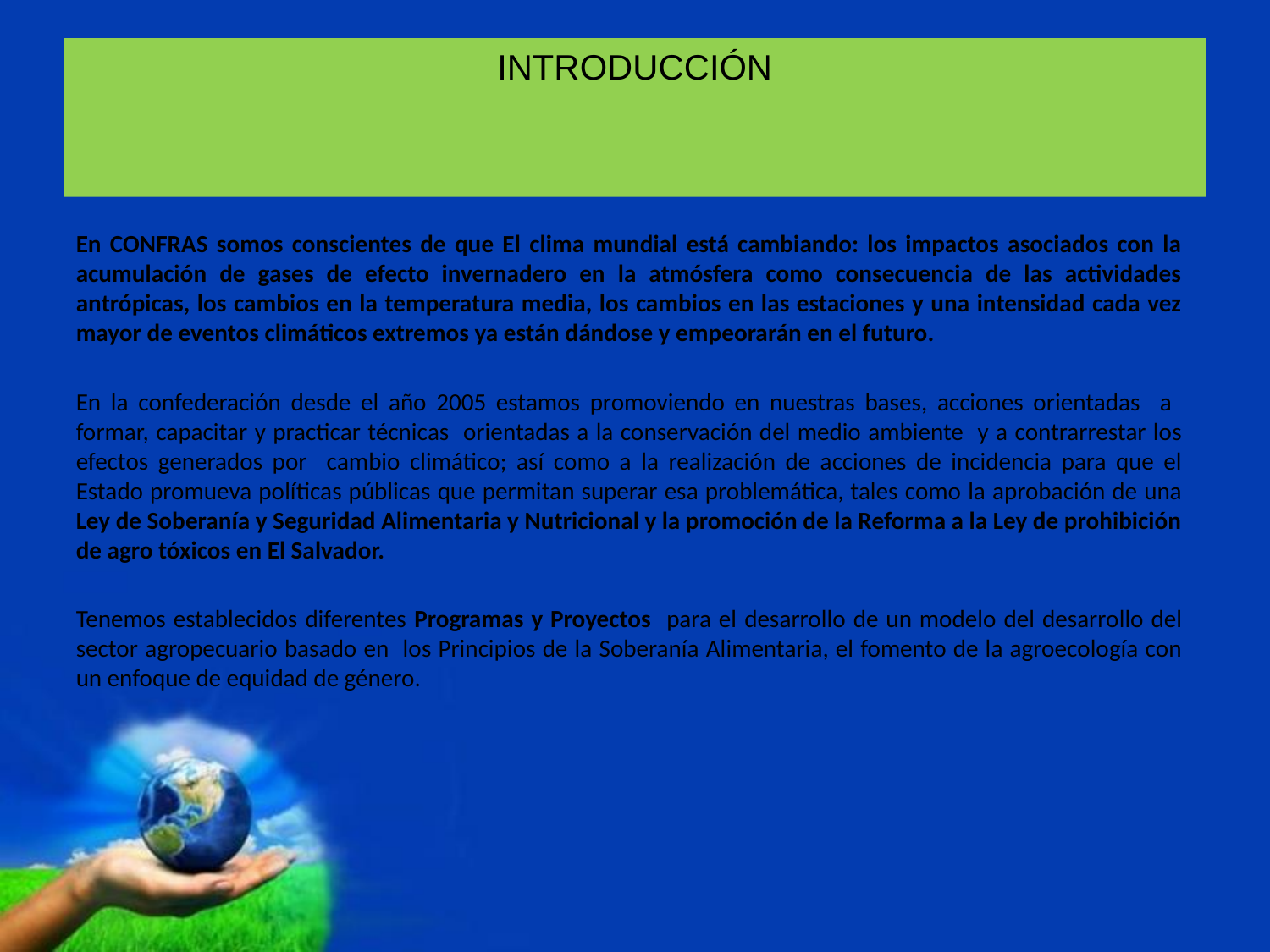

# INTRODUCCIÓN
En CONFRAS somos conscientes de que El clima mundial está cambiando: los impactos asociados con la acumulación de gases de efecto invernadero en la atmósfera como consecuencia de las actividades antrópicas, los cambios en la temperatura media, los cambios en las estaciones y una intensidad cada vez mayor de eventos climáticos extremos ya están dándose y empeorarán en el futuro.

En la confederación desde el año 2005 estamos promoviendo en nuestras bases, acciones orientadas  a  formar, capacitar y practicar técnicas  orientadas a la conservación del medio ambiente  y a contrarrestar los efectos generados por  cambio climático; así como a la realización de acciones de incidencia para que el Estado promueva políticas públicas que permitan superar esa problemática, tales como la aprobación de una Ley de Soberanía y Seguridad Alimentaria y Nutricional y la promoción de la Reforma a la Ley de prohibición de agro tóxicos en El Salvador.

Tenemos establecidos diferentes Programas y Proyectos  para el desarrollo de un modelo del desarrollo del sector agropecuario basado en  los Principios de la Soberanía Alimentaria, el fomento de la agroecología con un enfoque de equidad de género.